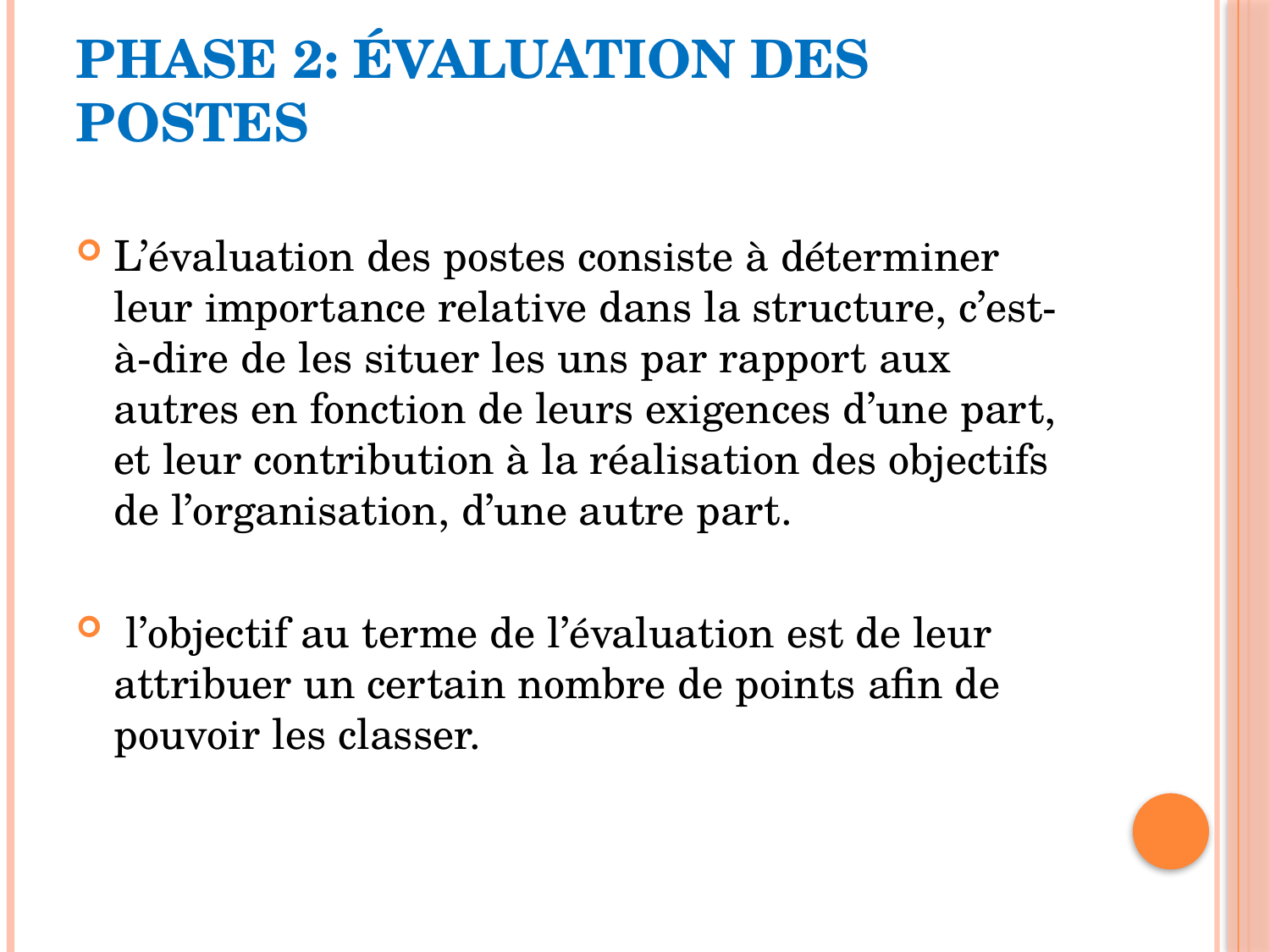

# Phase 2: évaluation des postes
L’évaluation des postes consiste à déterminer leur importance relative dans la structure, c’est-à-dire de les situer les uns par rapport aux autres en fonction de leurs exigences d’une part, et leur contribution à la réalisation des objectifs de l’organisation, d’une autre part.

 l’objectif au terme de l’évaluation est de leur attribuer un certain nombre de points afin de pouvoir les classer.